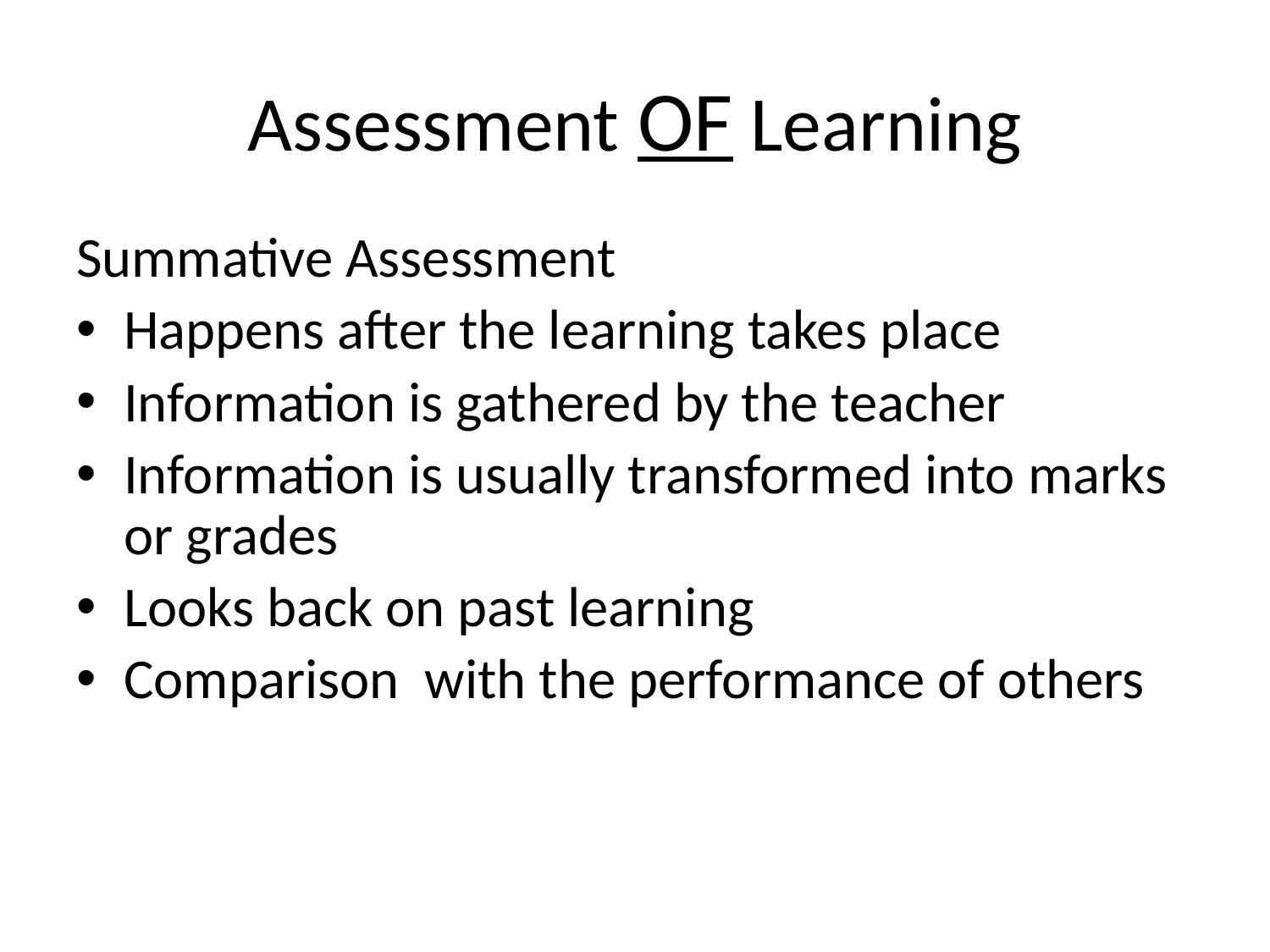

# Assessment OF Learning
Summative Assessment
Happens after the learning takes place
Information is gathered by the teacher
Information is usually transformed into marks or grades
Looks back on past learning
Comparison  with the performance of others
17